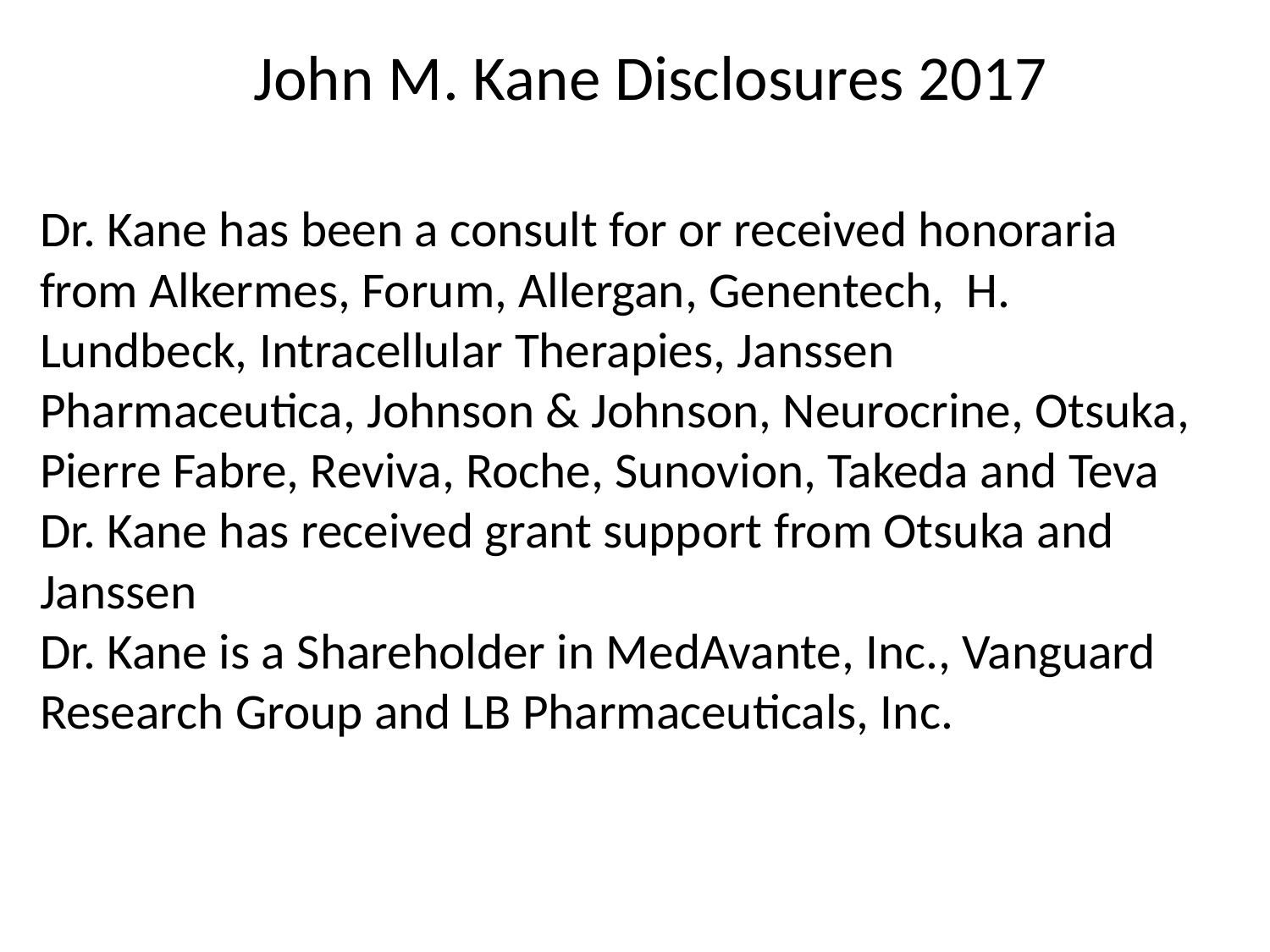

# John M. Kane Disclosures 2017
Dr. Kane has been a consult for or received honoraria from Alkermes, Forum, Allergan, Genentech,  H. Lundbeck, Intracellular Therapies, Janssen Pharmaceutica, Johnson & Johnson, Neurocrine, Otsuka, Pierre Fabre, Reviva, Roche, Sunovion, Takeda and Teva
Dr. Kane has received grant support from Otsuka and Janssen
Dr. Kane is a Shareholder in MedAvante, Inc., Vanguard Research Group and LB Pharmaceuticals, Inc.